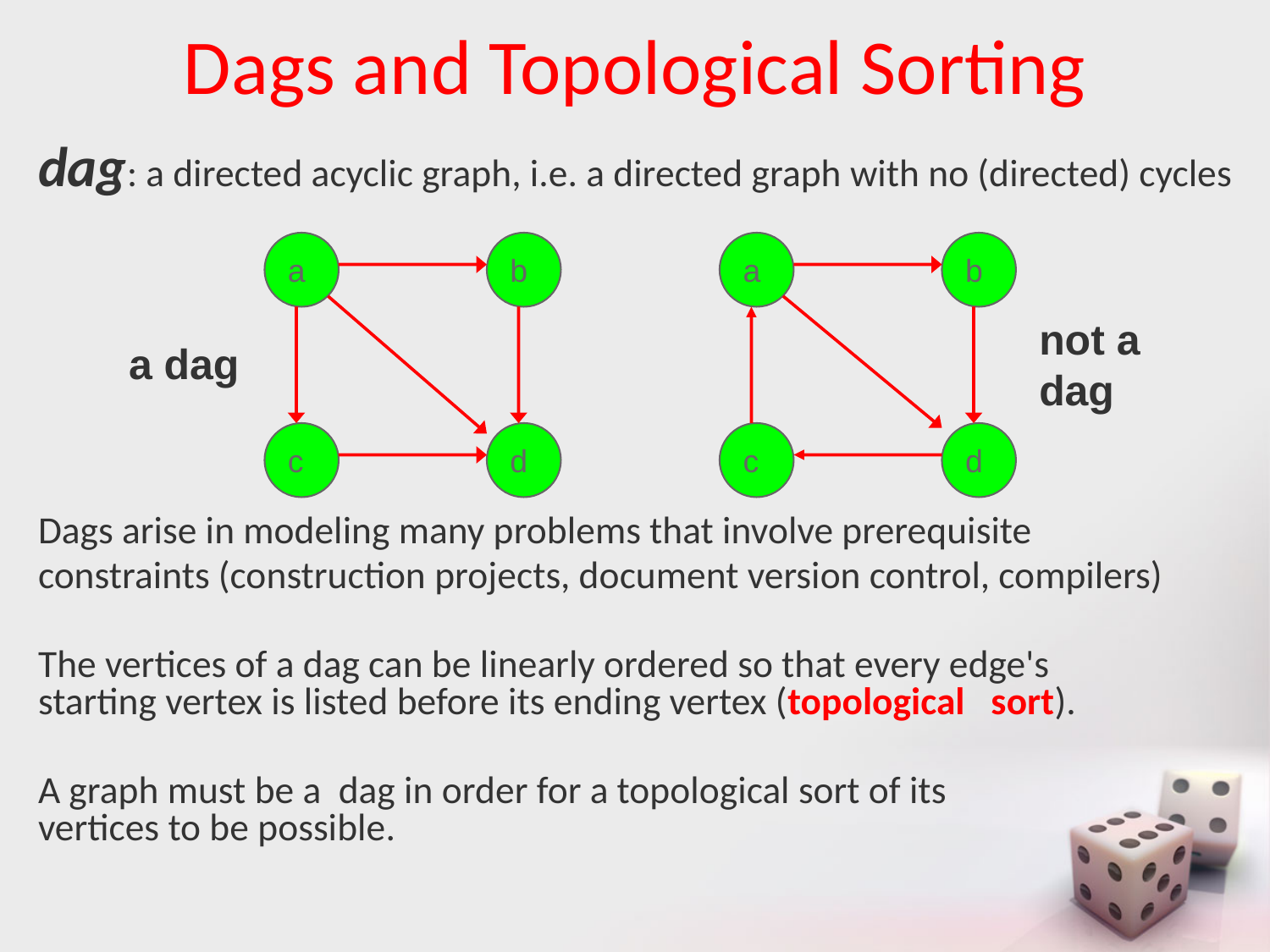

# Dags and Topological Sorting
dag: a directed acyclic graph, i.e. a directed graph with no (directed) cycles

Dags arise in modeling many problems that involve prerequisite
constraints (construction projects, document version control, compilers)

The vertices of a dag can be linearly ordered so that every edge's
starting vertex is listed before its ending vertex (topological   sort).

A graph must be a  dag in order for a topological sort of its
vertices to be possible.
a
b
a
b

not a dag
a dag

c
d
c
d